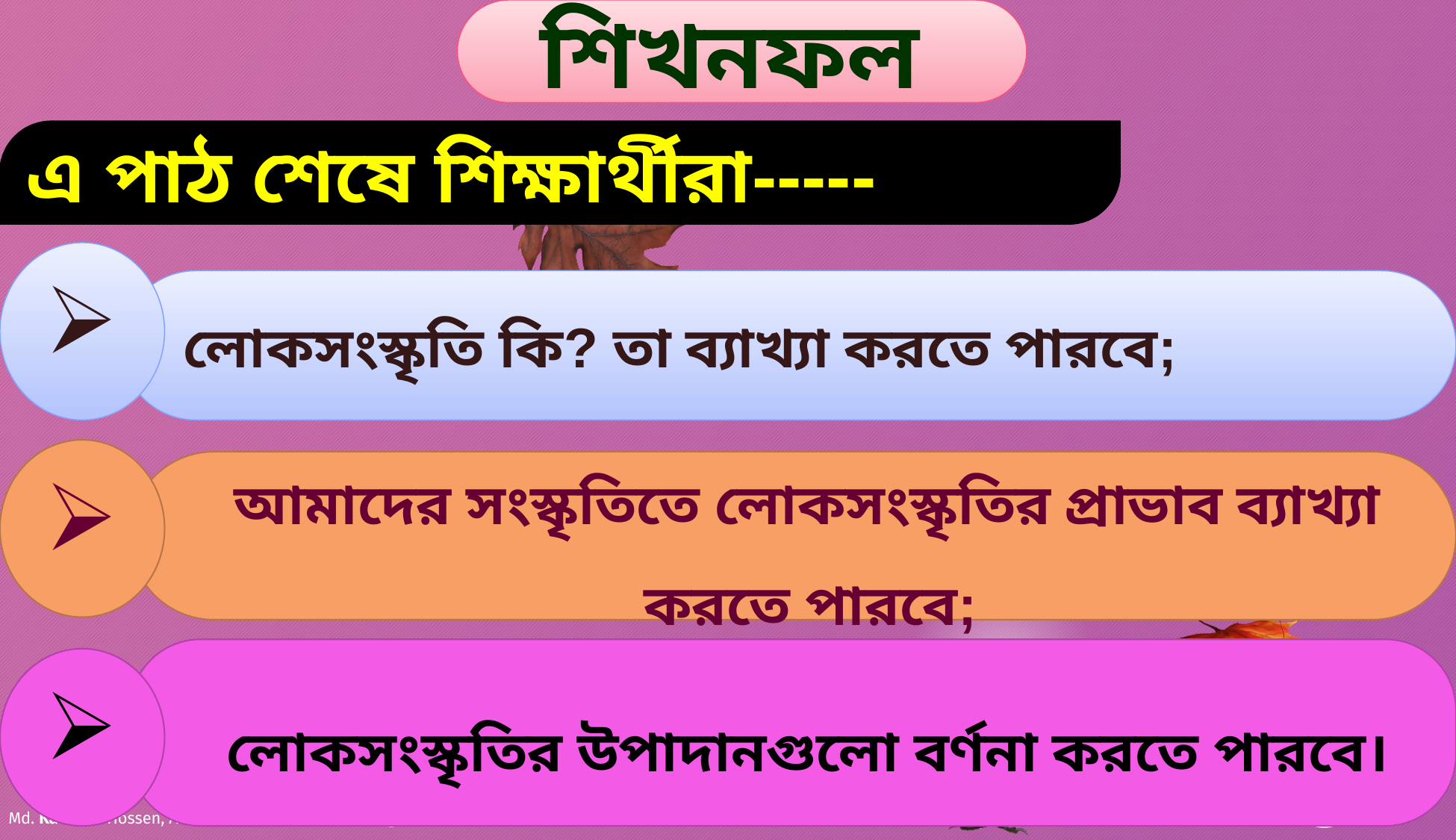

শিখনফল
এ পাঠ শেষে শিক্ষার্থীরা-----

  লোকসংস্কৃতি কি? তা ব্যাখ্যা করতে পারবে;

  আমাদের সংস্কৃতিতে লোকসংস্কৃতির প্রাভাব ব্যাখ্যা করতে পারবে;
  লোকসংস্কৃতির উপাদানগুলো বর্ণনা করতে পারবে।

 Page 5
Md. Kawcher Hossen, Assis't teacher. Karim Ullah High School.